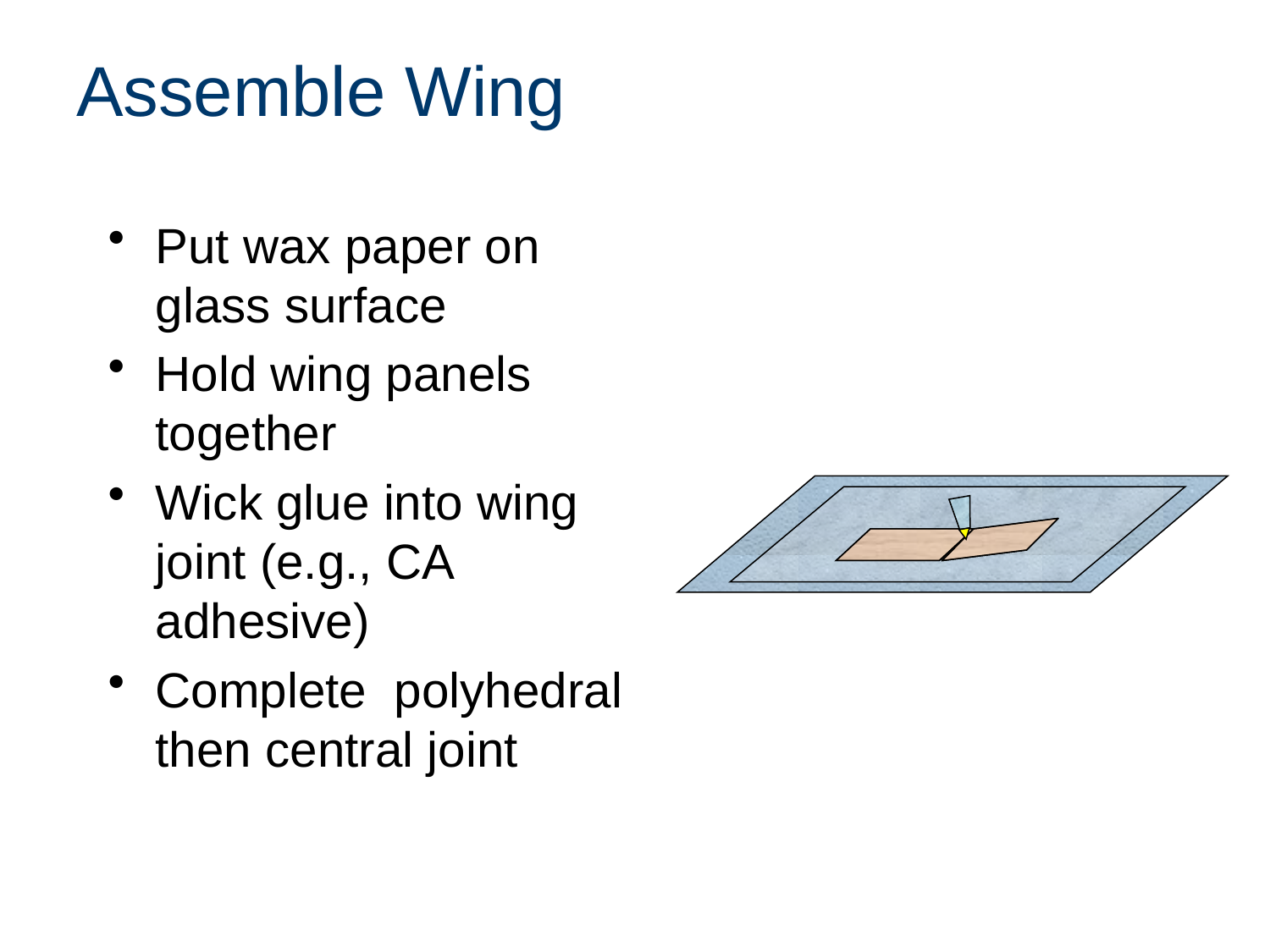

# Assemble Wing
Put wax paper on glass surface
Hold wing panels together
Wick glue into wing joint (e.g., CA adhesive)
Complete  polyhedral then central joint